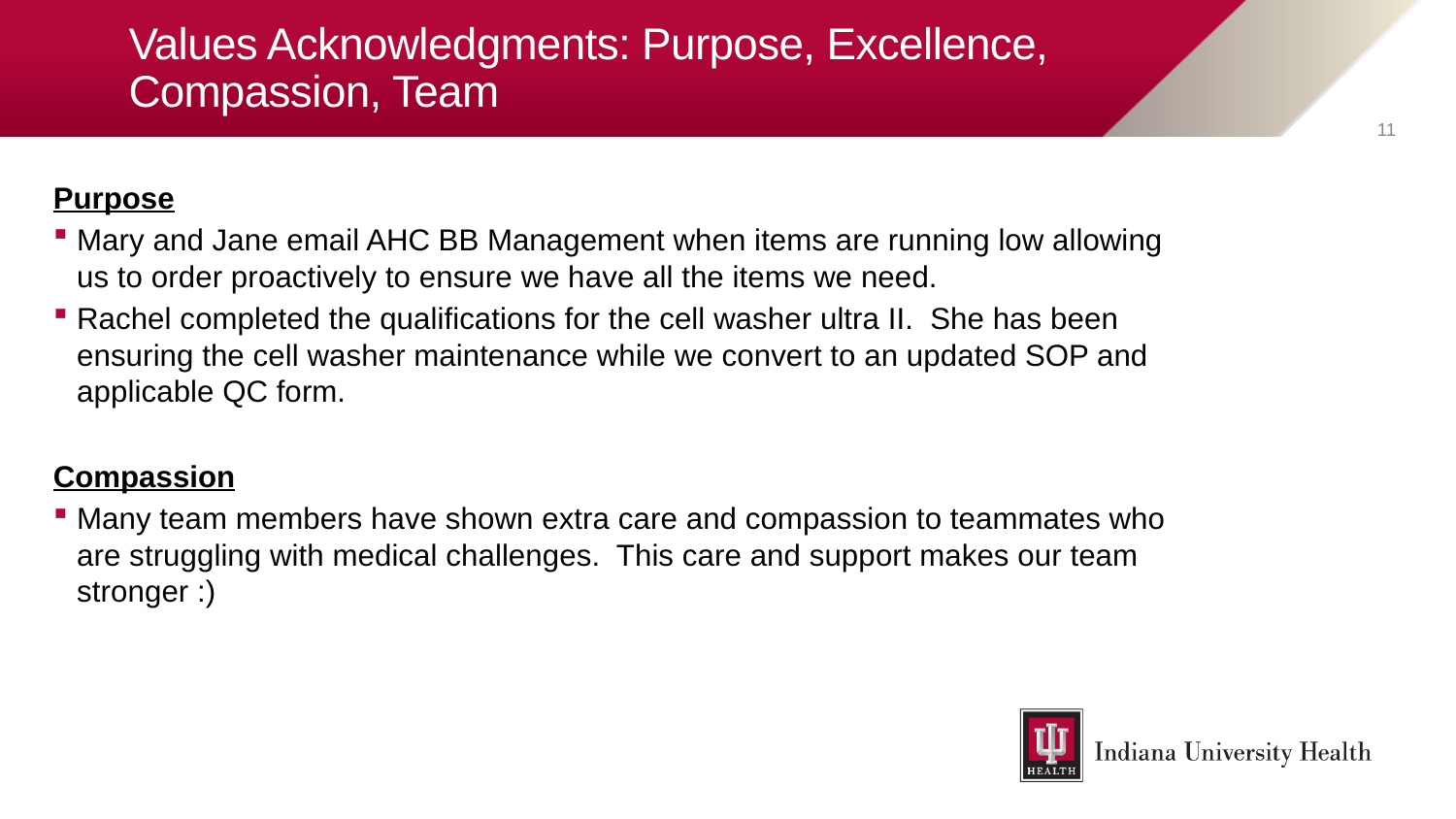

# Values Acknowledgments: Purpose, Excellence, Compassion, Team
11
Purpose
Mary and Jane email AHC BB Management when items are running low allowing us to order proactively to ensure we have all the items we need.
Rachel completed the qualifications for the cell washer ultra II.  She has been ensuring the cell washer maintenance while we convert to an updated SOP and applicable QC form.

Compassion
Many team members have shown extra care and compassion to teammates who are struggling with medical challenges.  This care and support makes our team stronger :)